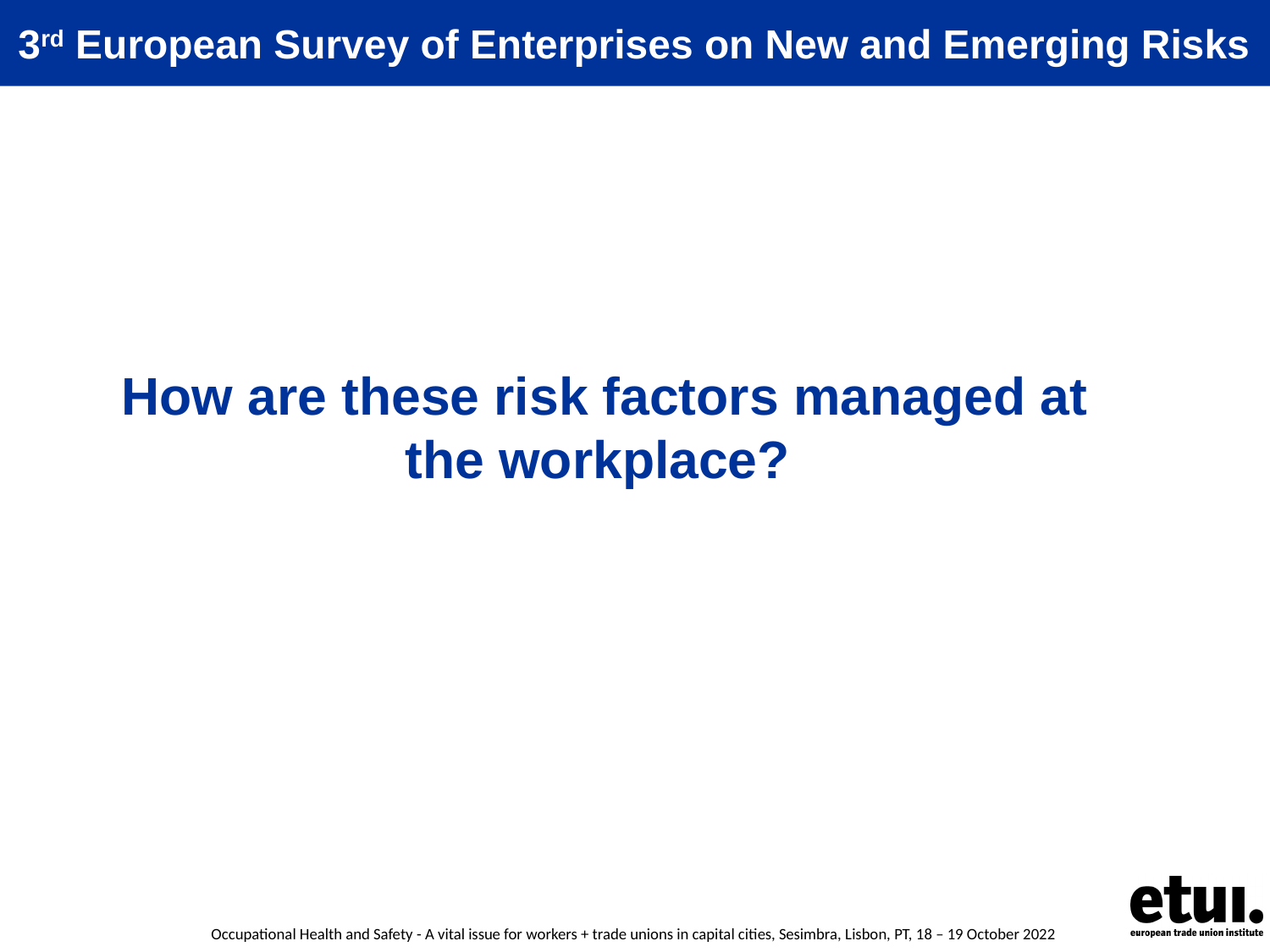

3rd European Survey of Enterprises on New and Emerging Risks
How are these risk factors managed at the workplace?